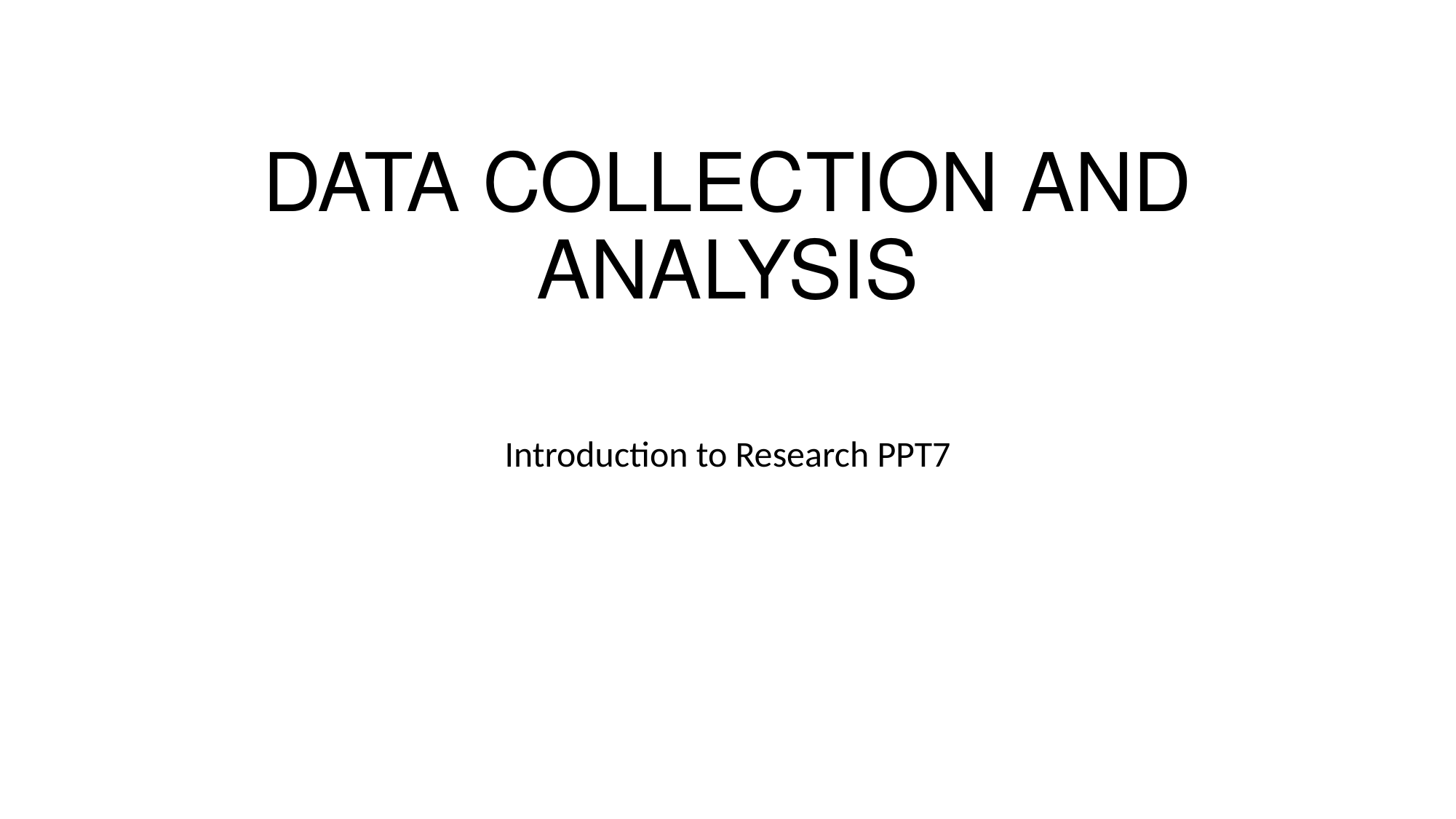

# DATA COLLECTION AND ANALYSIS
Introduction to Research PPT7